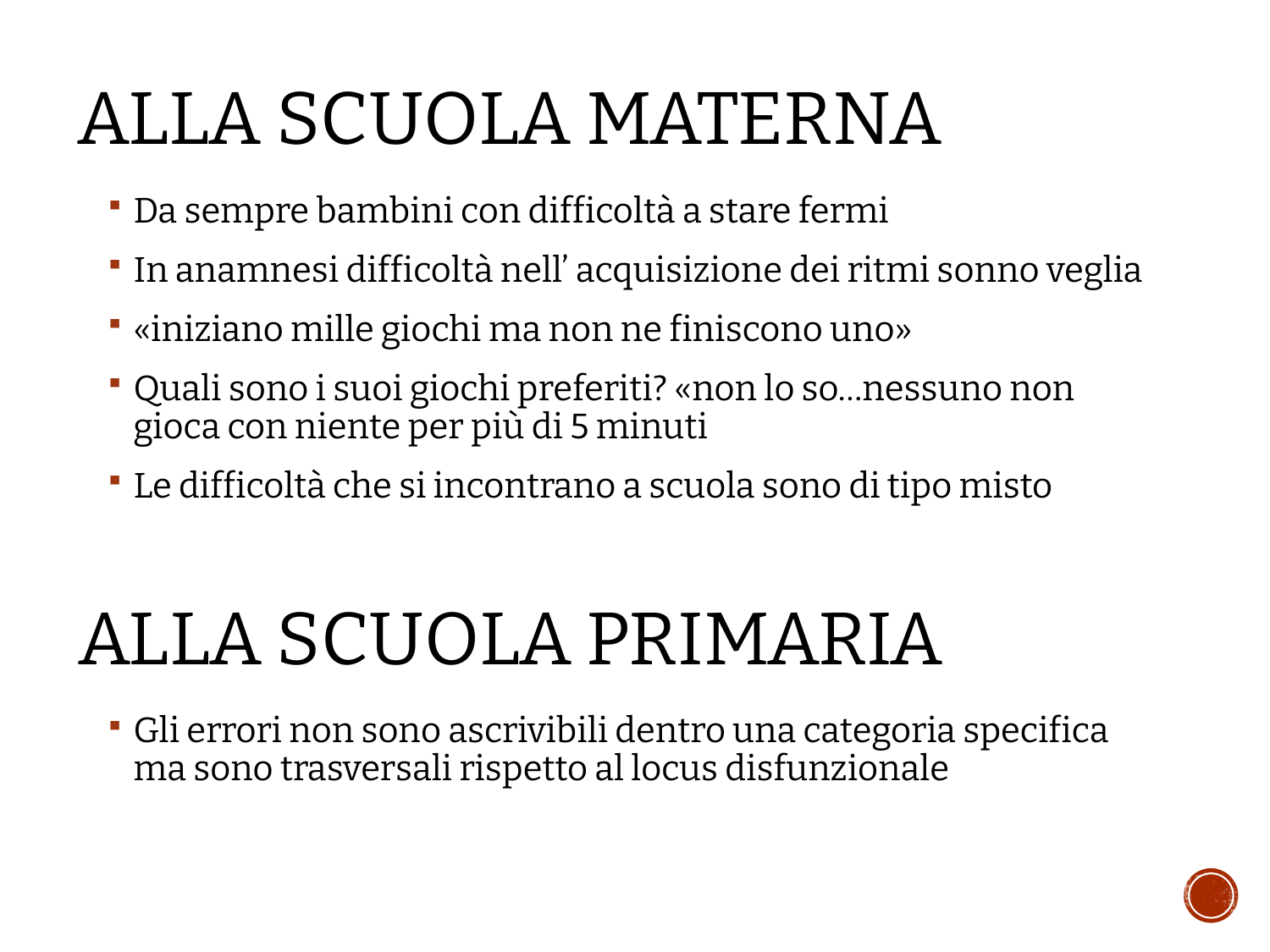

# Alla scuola materna
Da sempre bambini con difficoltà a stare fermi
In anamnesi difficoltà nell’ acquisizione dei ritmi sonno veglia
«iniziano mille giochi ma non ne finiscono uno»
Quali sono i suoi giochi preferiti? «non lo so…nessuno non gioca con niente per più di 5 minuti
Le difficoltà che si incontrano a scuola sono di tipo misto
Alla scuola primaria
Gli errori non sono ascrivibili dentro una categoria specifica ma sono trasversali rispetto al locus disfunzionale